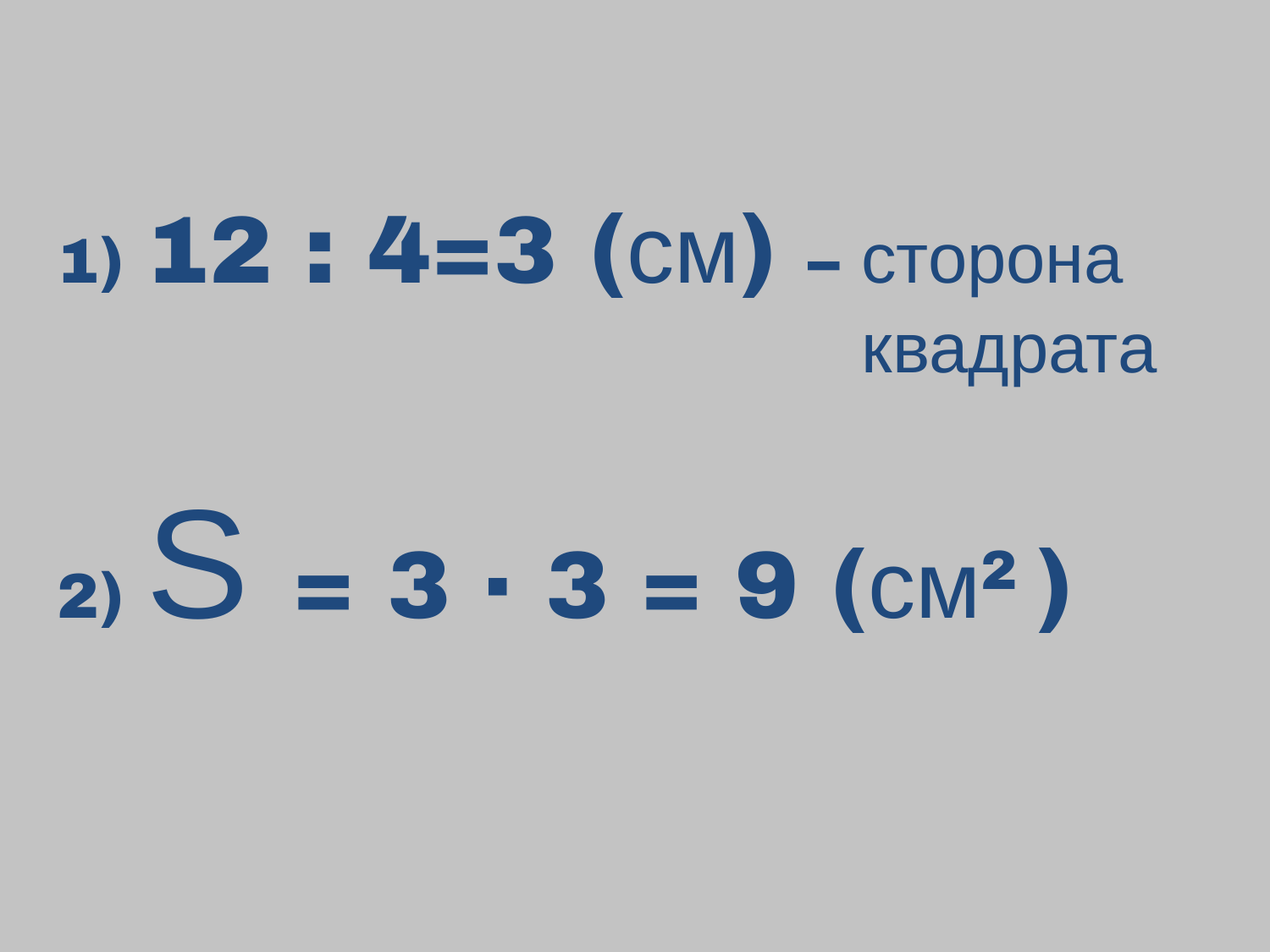

12 : 4=3 (см) – сторона
                                      квадрата

2) S = 3 ∙ 3 = 9 (см2 )